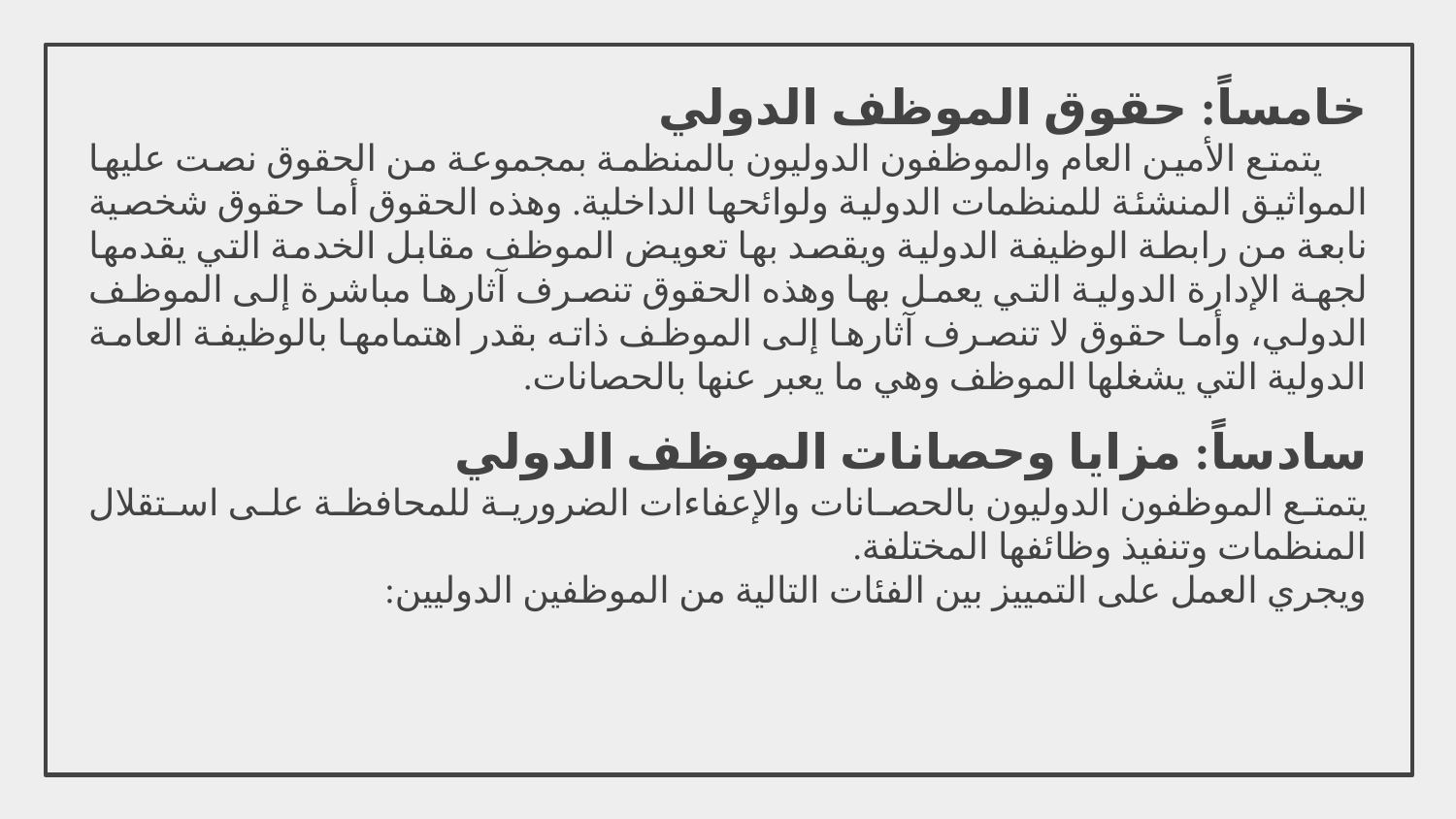

خامساً: حقوق الموظف الدولي
يتمتع الأمين العام والموظفون الدوليون بالمنظمة بمجموعة من الحقوق نصت عليها المواثيق المنشئة للمنظمات الدولية ولوائحها الداخلية. وهذه الحقوق أما حقوق شخصية نابعة من رابطة الوظيفة الدولية ويقصد بها تعويض الموظف مقابل الخدمة التي يقدمها لجهة الإدارة الدولية التي يعمل بها وهذه الحقوق تنصرف آثارها مباشرة إلى الموظف الدولي، وأما حقوق لا تنصرف آثارها إلى الموظف ذاته بقدر اهتمامها بالوظيفة العامة الدولية التي يشغلها الموظف وهي ما يعبر عنها بالحصانات.

سادساً: مزايا وحصانات الموظف الدولي
يتمتع الموظفون الدوليون بالحصانات والإعفاءات الضرورية للمحافظة على استقلال المنظمات وتنفيذ وظائفها المختلفة.
ويجري العمل على التمييز بين الفئات التالية من الموظفين الدوليين: